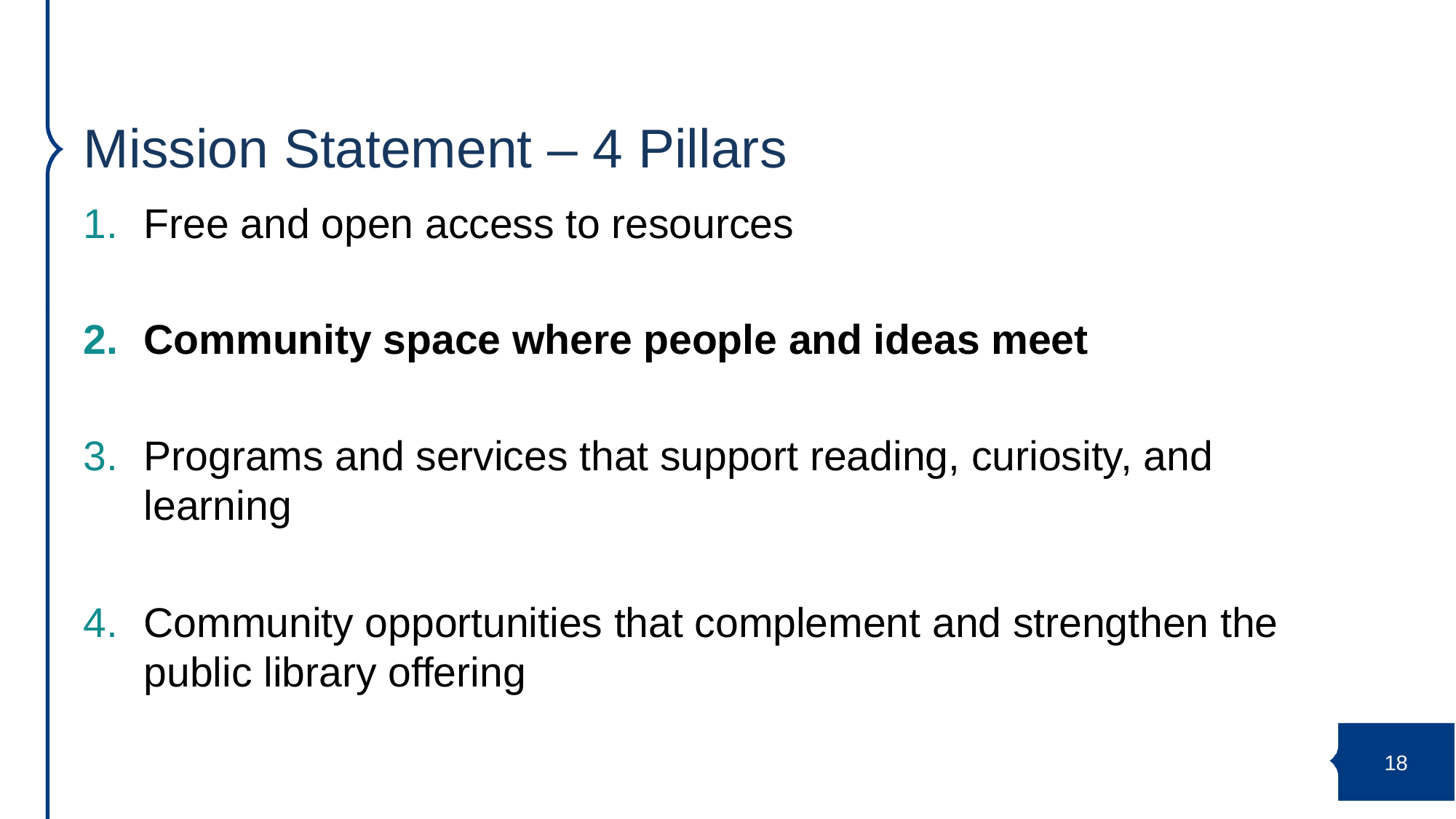

# Mission Statement – 4 Pillars
Free and open access to resources

Community space where people and ideas meet

Programs and services that support reading, curiosity, and learning

Community opportunities that complement and strengthen the public library offering